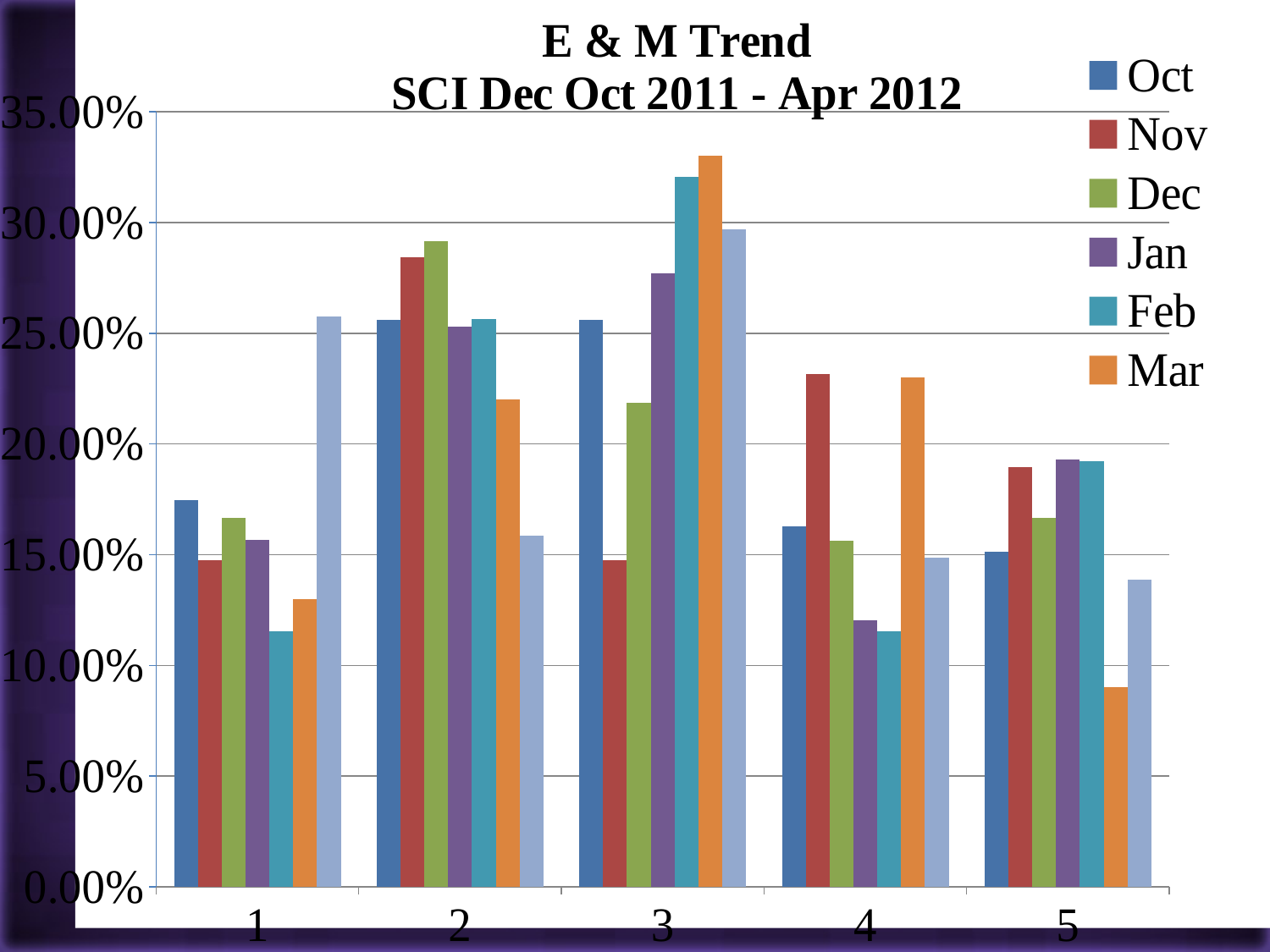

### Chart: E & M Trend
SCI Dec Oct 2011 - Apr 2012

| Category | Oct | Nov | Dec | Jan | Feb | Mar | Apr |
|---|---|---|---|---|---|---|---|
| 1 | 0.17441860465116318 | 0.14736842105263212 | 0.166666666666667 | 0.156626506024096 | 0.11538461538461506 | 0.13 | 0.2574257425742582 |
| 2 | 0.255813953488372 | 0.284210526315789 | 0.29166666666666735 | 0.253012048192771 | 0.256410256410256 | 0.2200000000000001 | 0.15841584158415925 |
| 3 | 0.255813953488372 | 0.14736842105263212 | 0.2187500000000001 | 0.2771084337349404 | 0.3205128205128214 | 0.33000000000000035 | 0.29702970297029735 |
| 4 | 0.16279069767441912 | 0.2315789473684211 | 0.1562500000000001 | 0.120481927710843 | 0.11538461538461506 | 0.23 | 0.14851485148514912 |
| 5 | 0.151162790697674 | 0.189473684210526 | 0.166666666666667 | 0.19277108433734919 | 0.19230769230769218 | 0.09000000000000007 | 0.138613861386139 |